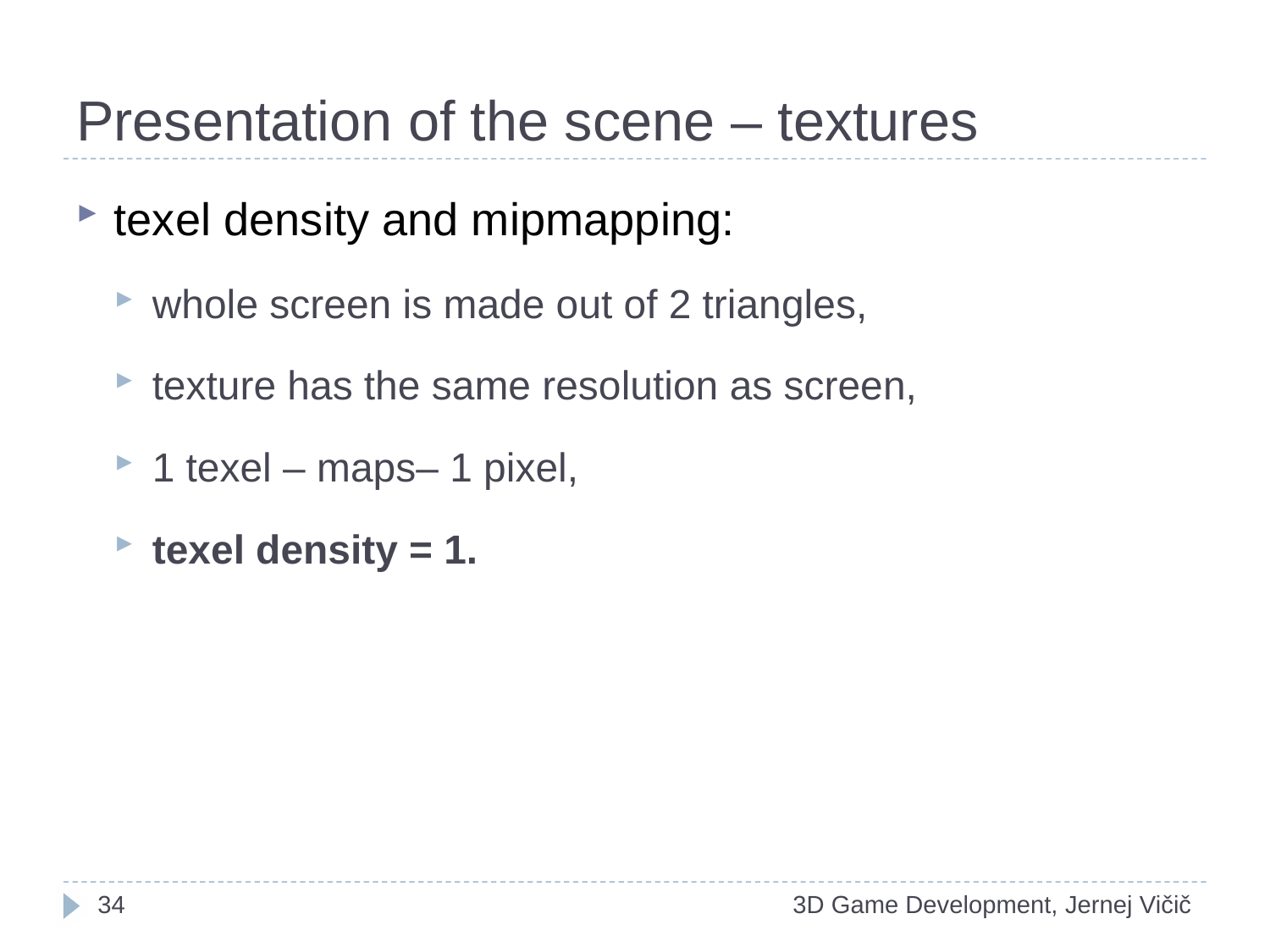

# Presentation of the scene – textures
texel density and mipmapping:
whole screen is made out of 2 triangles,
texture has the same resolution as screen,
1 texel – maps– 1 pixel,
texel density = 1.

34
3D Game Development, Jernej Vičič